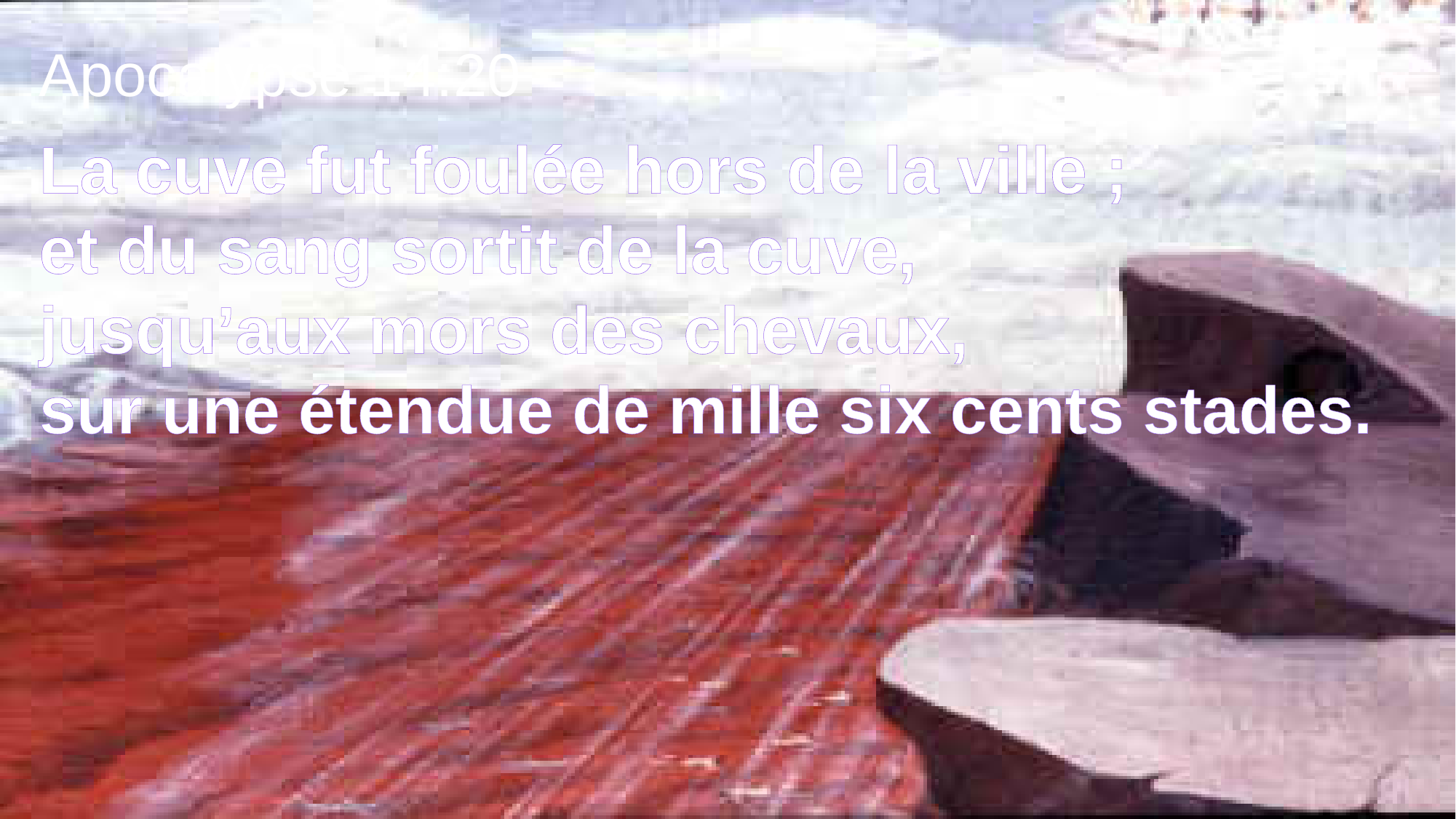

Apocalypse 14:20

La cuve fut foulée hors de la ville ;
et du sang sortit de la cuve,
jusqu’aux mors des chevaux,
sur une étendue de mille six cents stades.